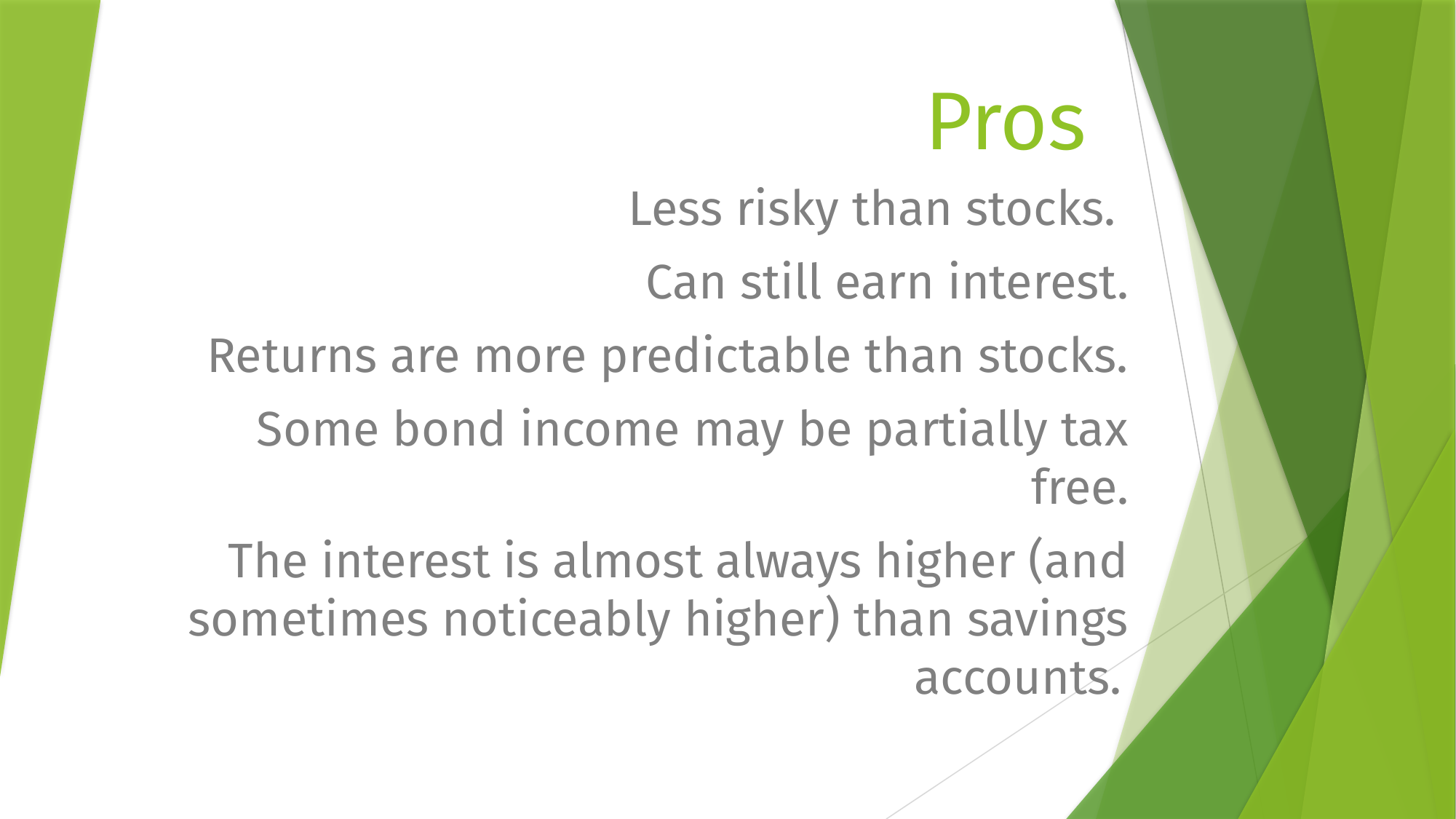

# Pros
Less risky than stocks.
Can still earn interest.
Returns are more predictable than stocks.
Some bond income may be partially tax free.
The interest is almost always higher (and sometimes noticeably higher) than savings accounts.